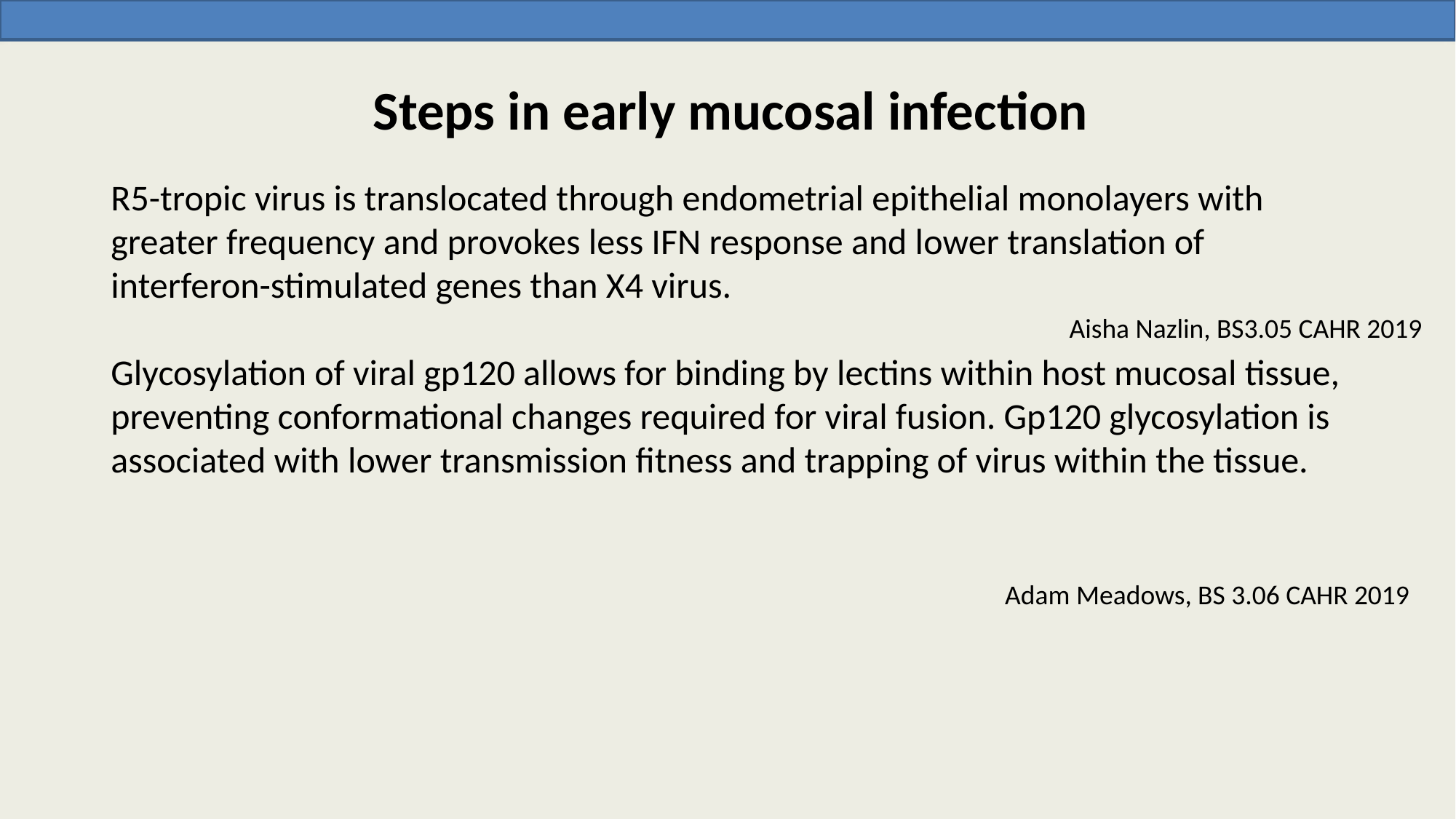

# Steps in early mucosal infection
R5-tropic virus is translocated through endometrial epithelial monolayers with greater frequency and provokes less IFN response and lower translation of interferon-stimulated genes than X4 virus.

Glycosylation of viral gp120 allows for binding by lectins within host mucosal tissue, preventing conformational changes required for viral fusion. Gp120 glycosylation is associated with lower transmission fitness and trapping of virus within the tissue.

Aisha Nazlin, BS3.05 CAHR 2019
Adam Meadows, BS 3.06 CAHR 2019